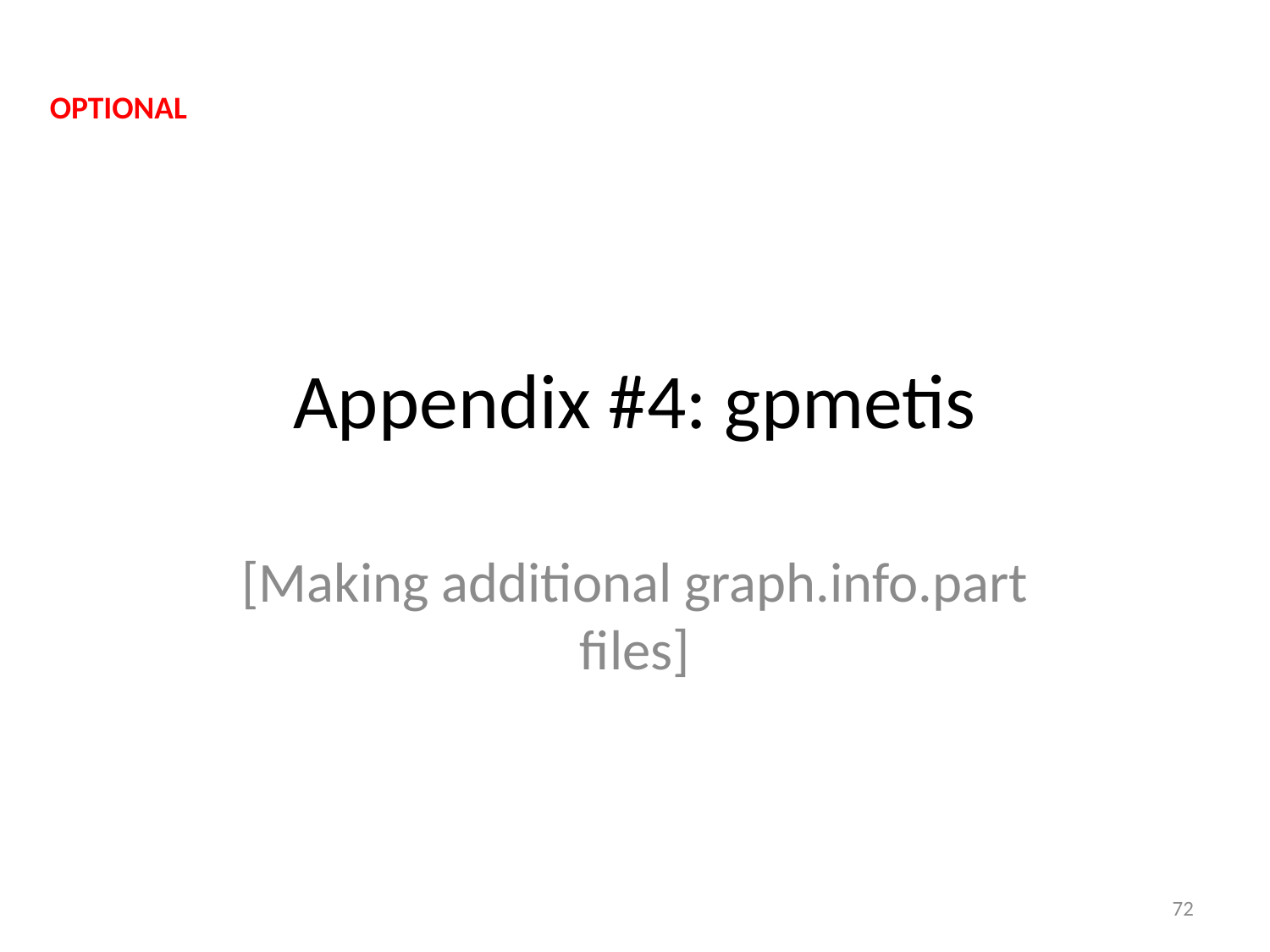

OPTIONAL
# Appendix #4: gpmetis
[Making additional graph.info.part files]
72